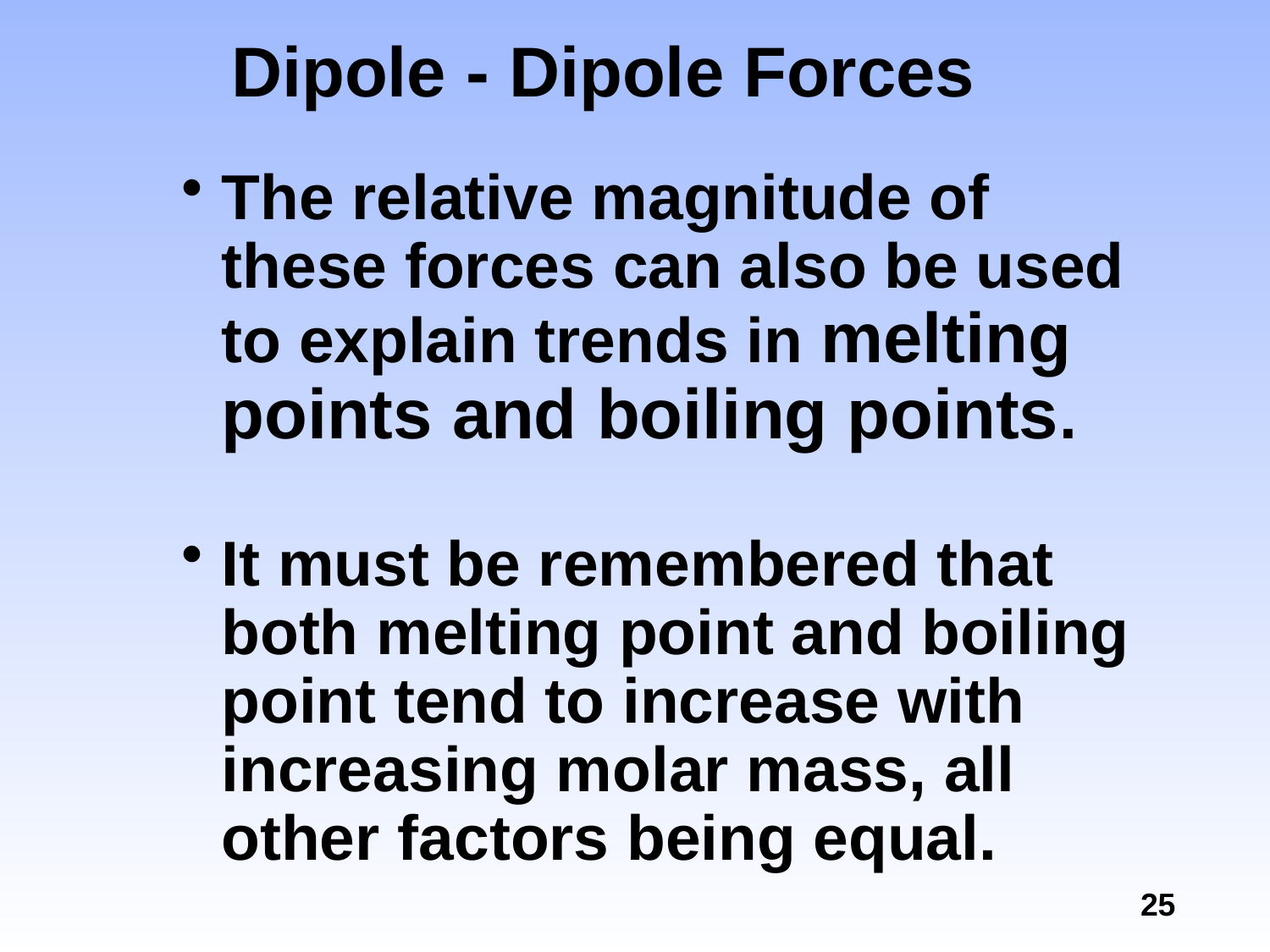

# Dipole - Dipole Forces
The relative magnitude of these forces can also be used to explain trends in melting points and boiling points.

It must be remembered that both melting point and boiling point tend to increase with increasing molar mass, all other factors being equal.